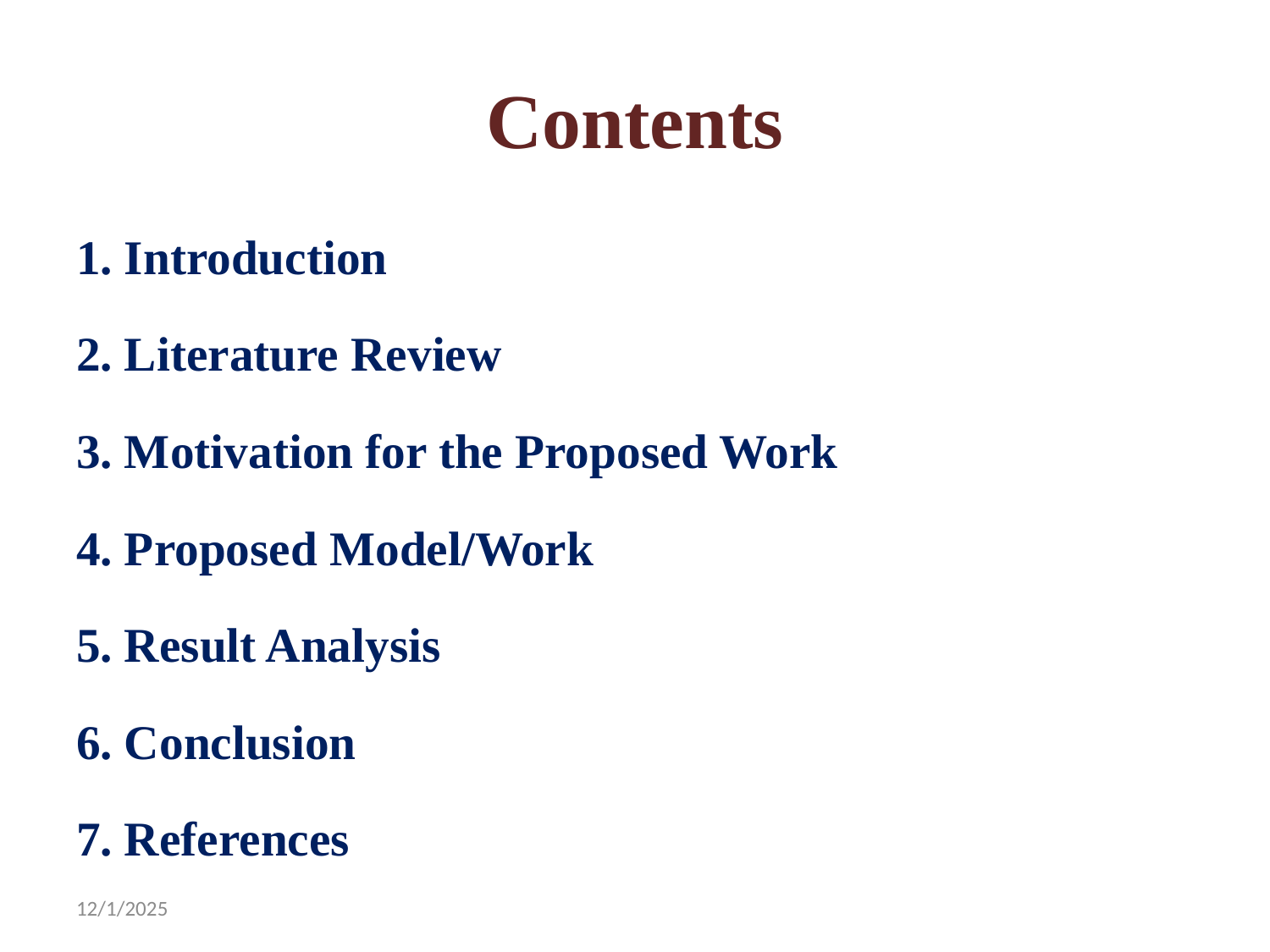

# Contents
1. Introduction
2. Literature Review
3. Motivation for the Proposed Work
4. Proposed Model/Work
5. Result Analysis
6. Conclusion
7. References

12/1/2025